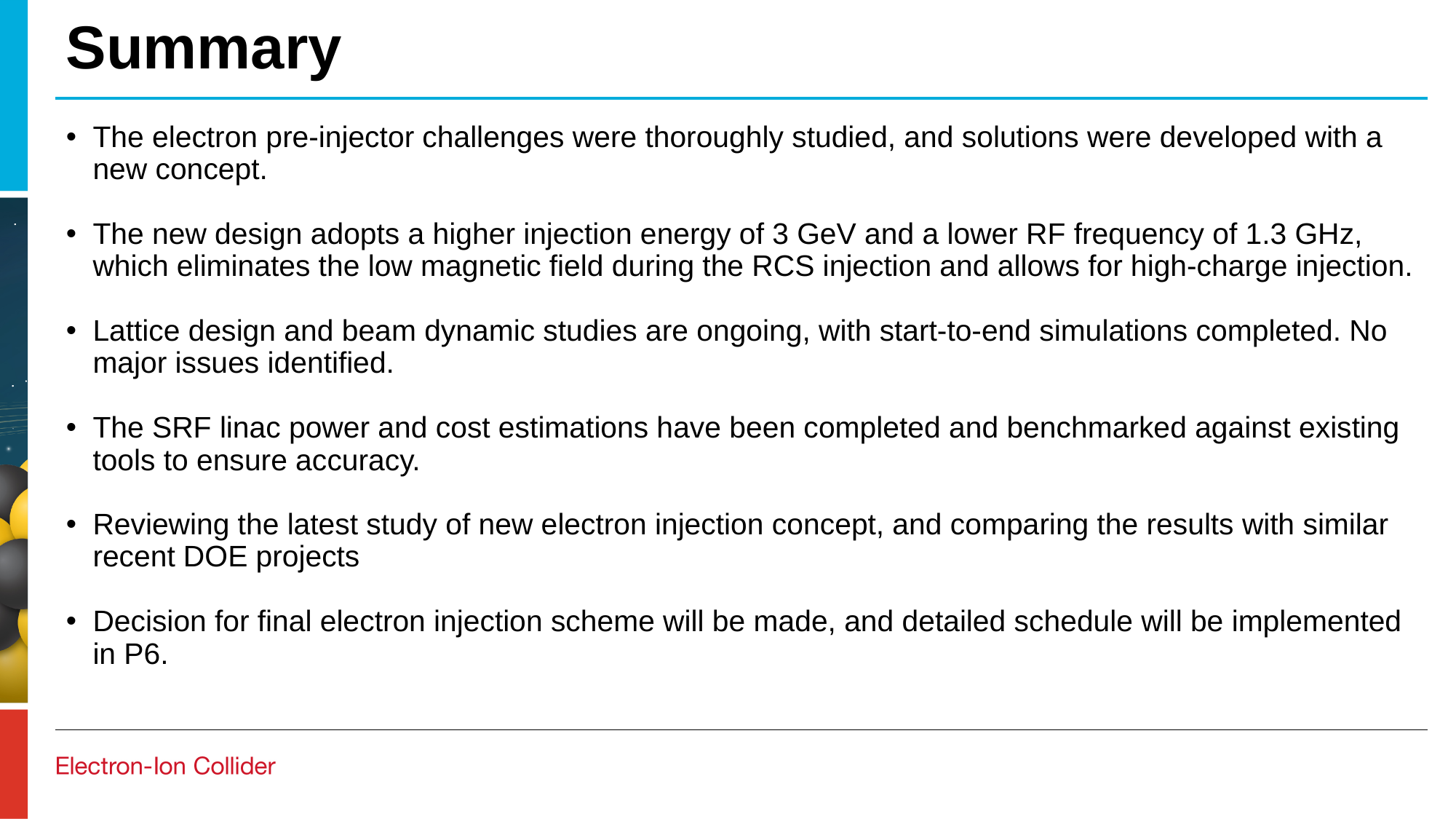

# Summary
The electron pre-injector challenges were thoroughly studied, and solutions were developed with a new concept.
The new design adopts a higher injection energy of 3 GeV and a lower RF frequency of 1.3 GHz, which eliminates the low magnetic field during the RCS injection and allows for high-charge injection.
Lattice design and beam dynamic studies are ongoing, with start-to-end simulations completed. No major issues identified.
The SRF linac power and cost estimations have been completed and benchmarked against existing tools to ensure accuracy.
Reviewing the latest study of new electron injection concept, and comparing the results with similar recent DOE projects
Decision for final electron injection scheme will be made, and detailed schedule will be implemented in P6.